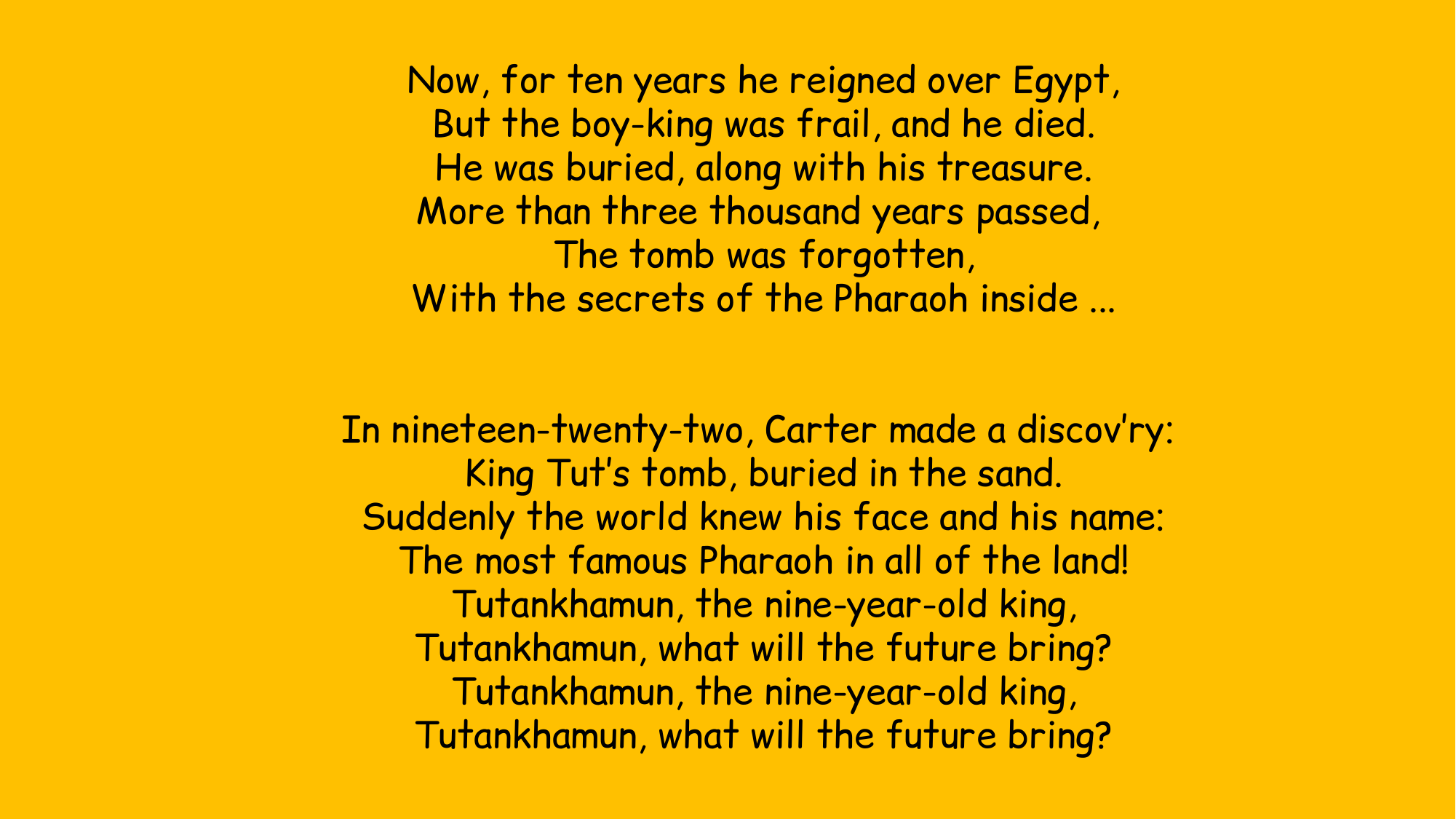

Now, for ten years he reigned over Egypt,
But the boy-king was frail, and he died.
He was buried, along with his treasure.
More than three thousand years passed,
The tomb was forgotten,
With the secrets of the Pharaoh inside ...
In nineteen-twenty-two, Carter made a discov’ry:
King Tut’s tomb, buried in the sand.
Suddenly the world knew his face and his name:
The most famous Pharaoh in all of the land!
Tutankhamun, the nine-year-old king,
Tutankhamun, what will the future bring?
Tutankhamun, the nine-year-old king,
Tutankhamun, what will the future bring?